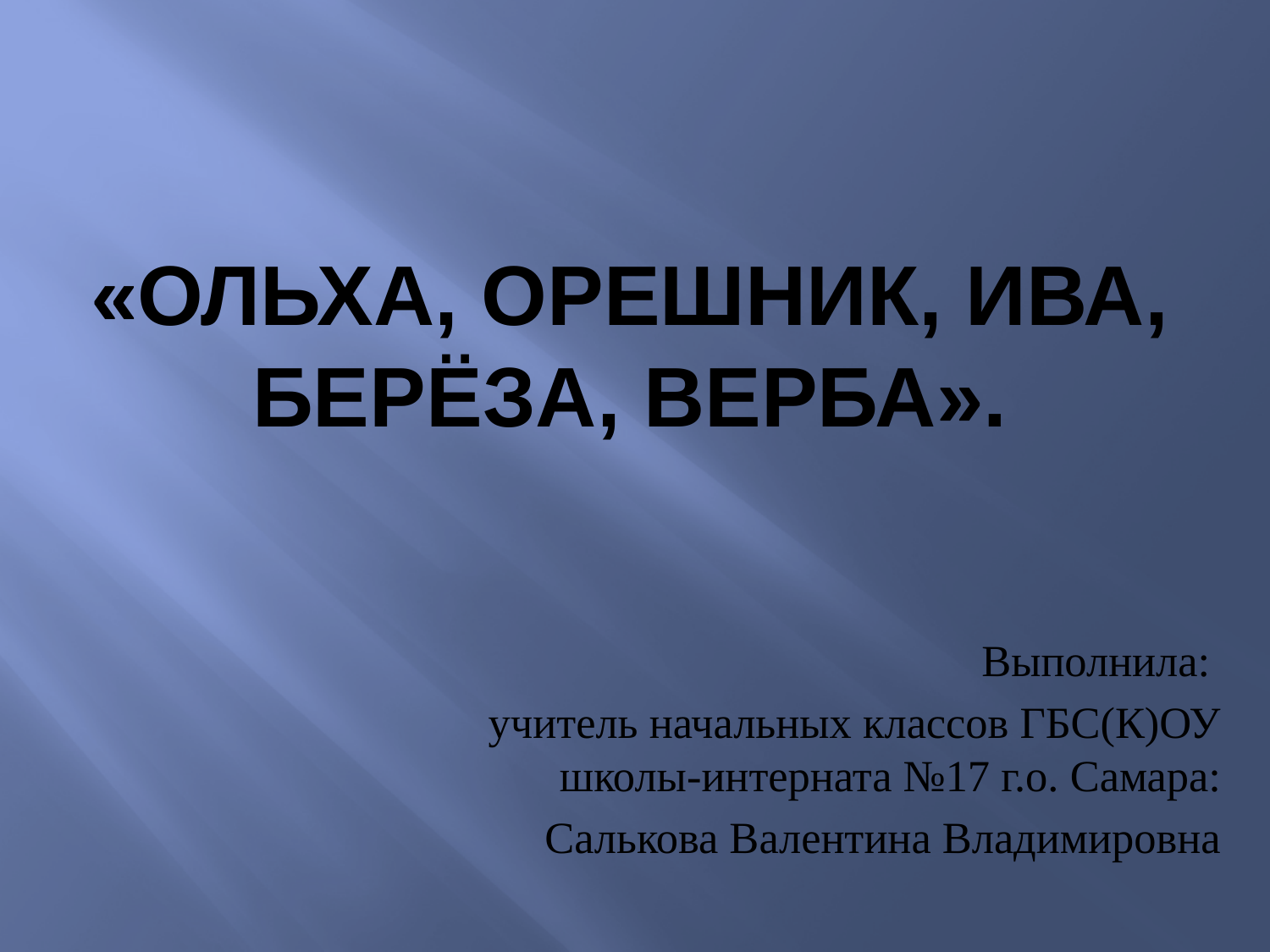

# «Ольха, орешник, ива, БерЁза, верба».
Выполнила:
учитель начальных классов ГБС(К)ОУ школы-интерната №17 г.о. Самара:
Салькова Валентина Владимировна